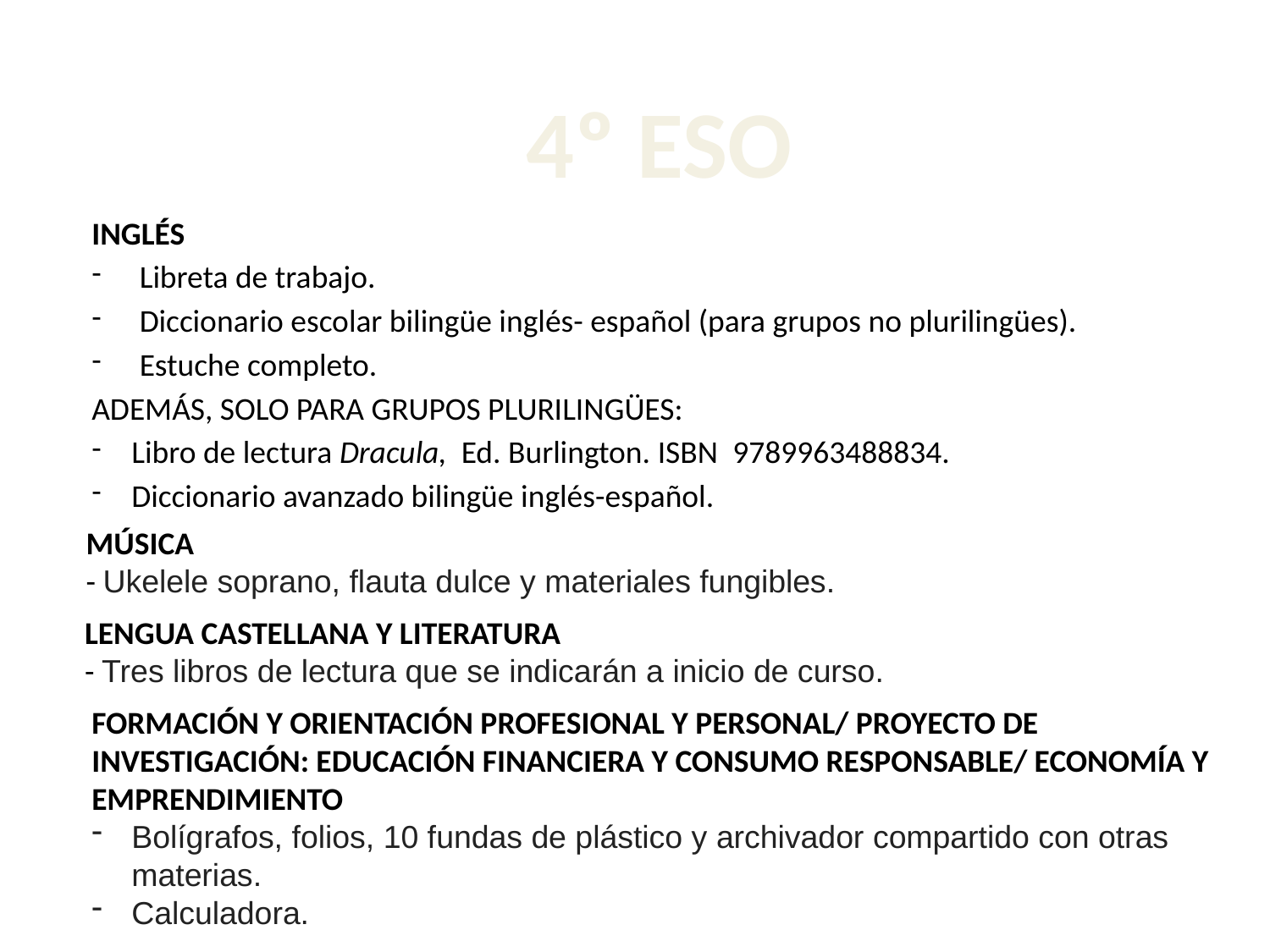

4º ESO
INGLÉS
Libreta de trabajo.
Diccionario escolar bilingüe inglés- español (para grupos no plurilingües).
Estuche completo.
ADEMÁS, SOLO PARA GRUPOS PLURILINGÜES:
Libro de lectura Dracula,  Ed. Burlington. ISBN  9789963488834.
Diccionario avanzado bilingüe inglés-español.

MÚSICA
- Ukelele soprano, flauta dulce y materiales fungibles.
LENGUA CASTELLANA Y LITERATURA
- Tres libros de lectura que se indicarán a inicio de curso.
FORMACIÓN Y ORIENTACIÓN PROFESIONAL Y PERSONAL/ PROYECTO DE INVESTIGACIÓN: EDUCACIÓN FINANCIERA Y CONSUMO RESPONSABLE/ ECONOMÍA Y EMPRENDIMIENTO
Bolígrafos, folios, 10 fundas de plástico y archivador compartido con otras materias.
Calculadora.